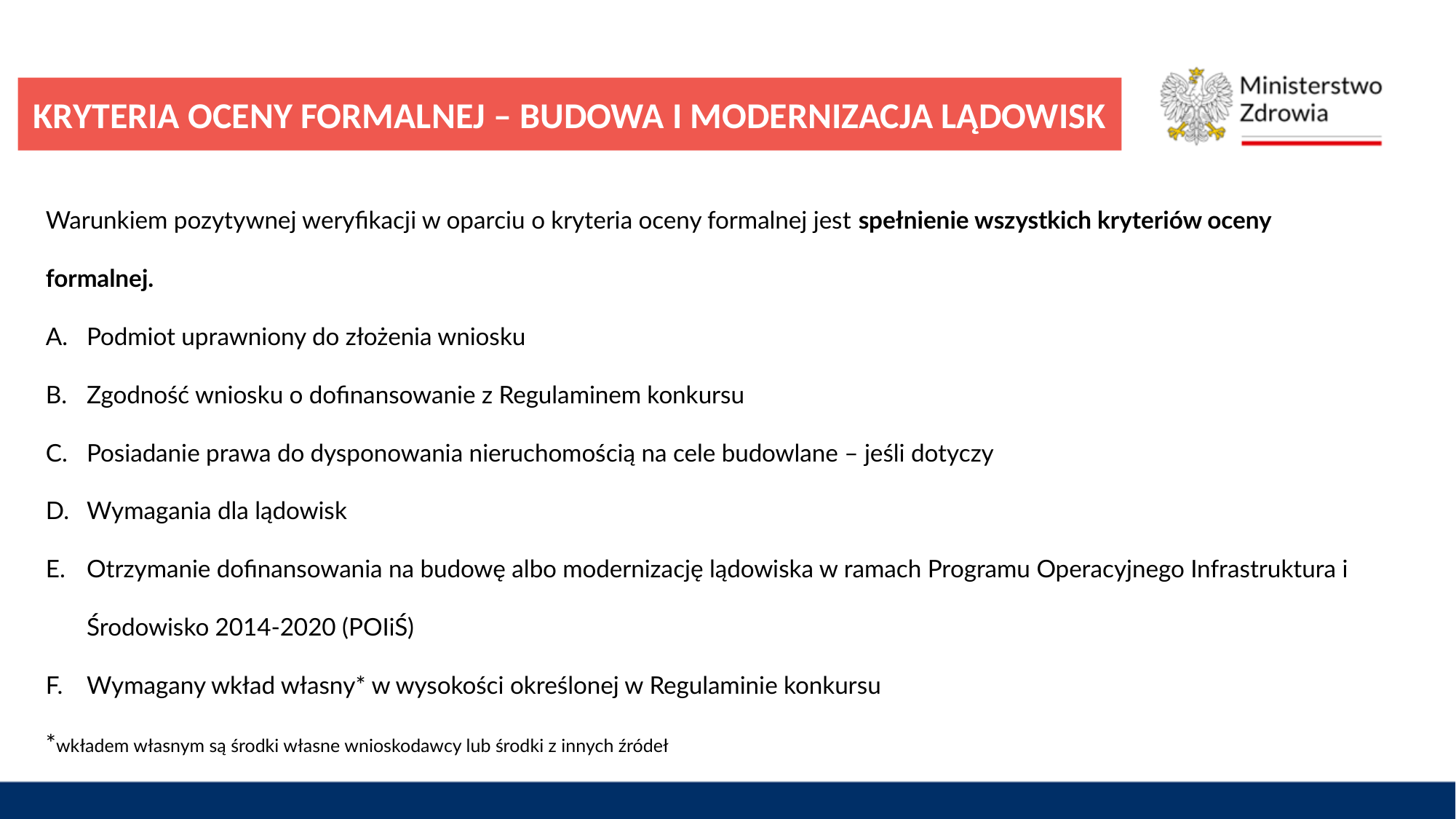

KRYTERIA OCENY FORMALNEJ – BUDOWA I MODERNIZACJA LĄDOWISK
Warunkiem pozytywnej weryfikacji w oparciu o kryteria oceny formalnej jest spełnienie wszystkich kryteriów oceny formalnej.
Podmiot uprawniony do złożenia wniosku
Zgodność wniosku o dofinansowanie z Regulaminem konkursu
Posiadanie prawa do dysponowania nieruchomością na cele budowlane – jeśli dotyczy
Wymagania dla lądowisk
Otrzymanie dofinansowania na budowę albo modernizację lądowiska w ramach Programu Operacyjnego Infrastruktura i Środowisko 2014-2020 (POIiŚ)
Wymagany wkład własny* w wysokości określonej w Regulaminie konkursu
*wkładem własnym są środki własne wnioskodawcy lub środki z innych źródeł